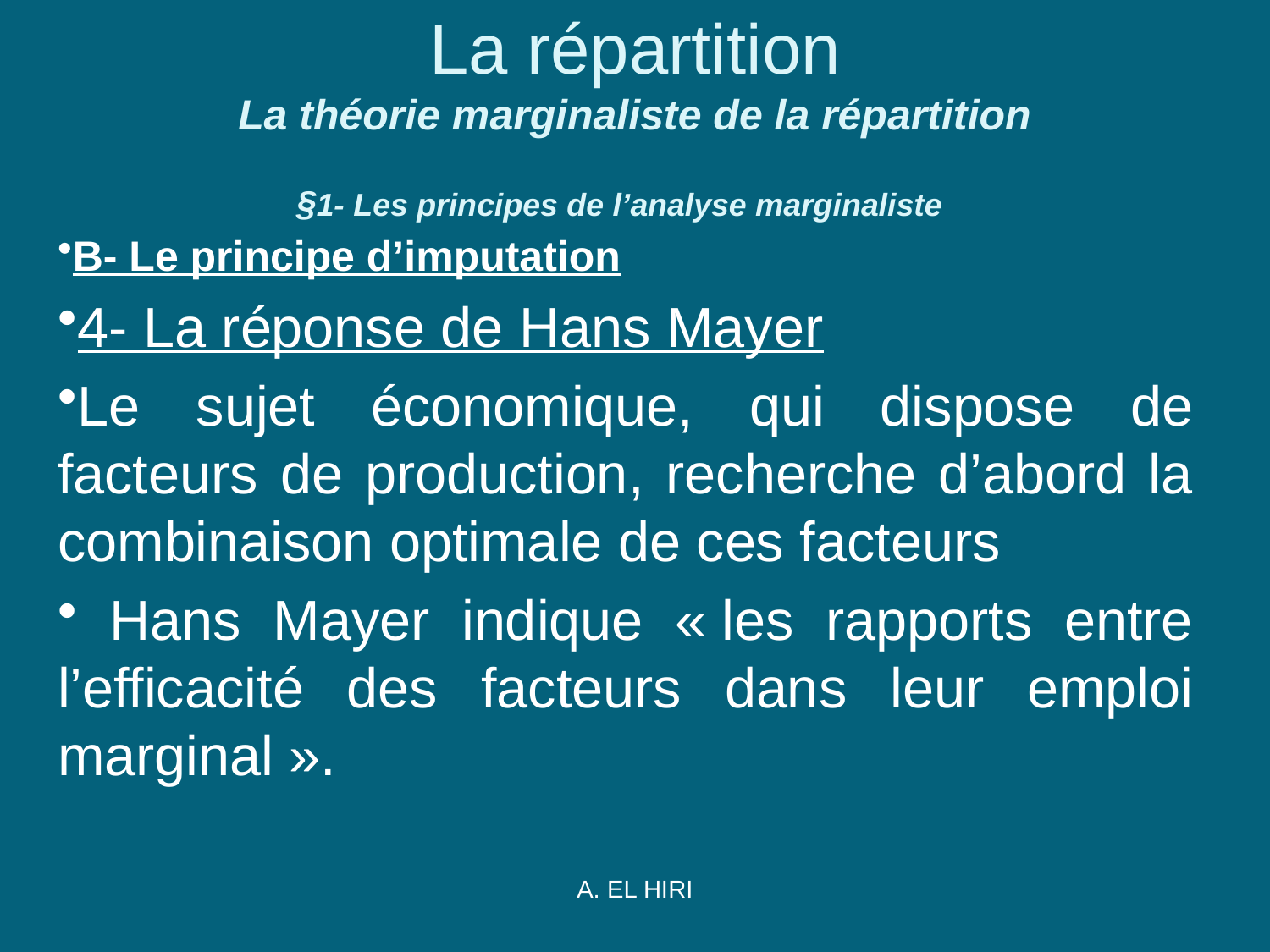

# La répartition La théorie marginaliste de la répartition §1- Les principes de l’analyse marginaliste
B- Le principe d’imputation
4- La réponse de Hans Mayer
Le sujet économique, qui dispose de facteurs de production, recherche d’abord la combinaison optimale de ces facteurs
 Hans Mayer indique « les rapports entre l’efficacité des facteurs dans leur emploi marginal ».
A. EL HIRI